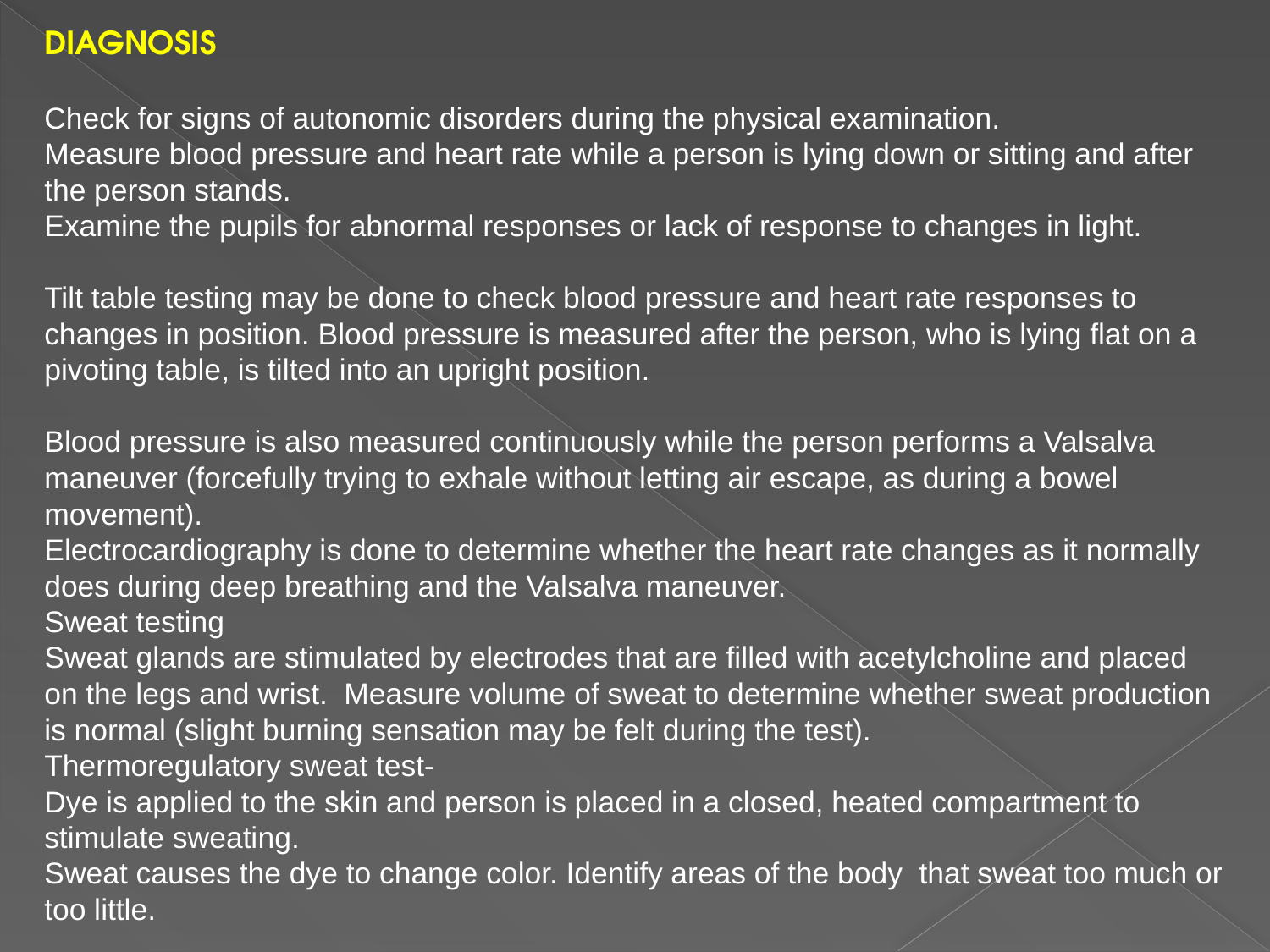

Diagnosis

Check for signs of autonomic disorders during the physical examination.
Measure blood pressure and heart rate while a person is lying down or sitting and after the person stands.
Examine the pupils for abnormal responses or lack of response to changes in light.

Tilt table testing may be done to check blood pressure and heart rate responses to changes in position. Blood pressure is measured after the person, who is lying flat on a pivoting table, is tilted into an upright position.

Blood pressure is also measured continuously while the person performs a Valsalva maneuver (forcefully trying to exhale without letting air escape, as during a bowel movement).
Electrocardiography is done to determine whether the heart rate changes as it normally does during deep breathing and the Valsalva maneuver.
Sweat testing
Sweat glands are stimulated by electrodes that are filled with acetylcholine and placed on the legs and wrist.  Measure volume of sweat to determine whether sweat production is normal (slight burning sensation may be felt during the test).
Thermoregulatory sweat test-
Dye is applied to the skin and person is placed in a closed, heated compartment to stimulate sweating.
Sweat causes the dye to change color. Identify areas of the body  that sweat too much or too little.